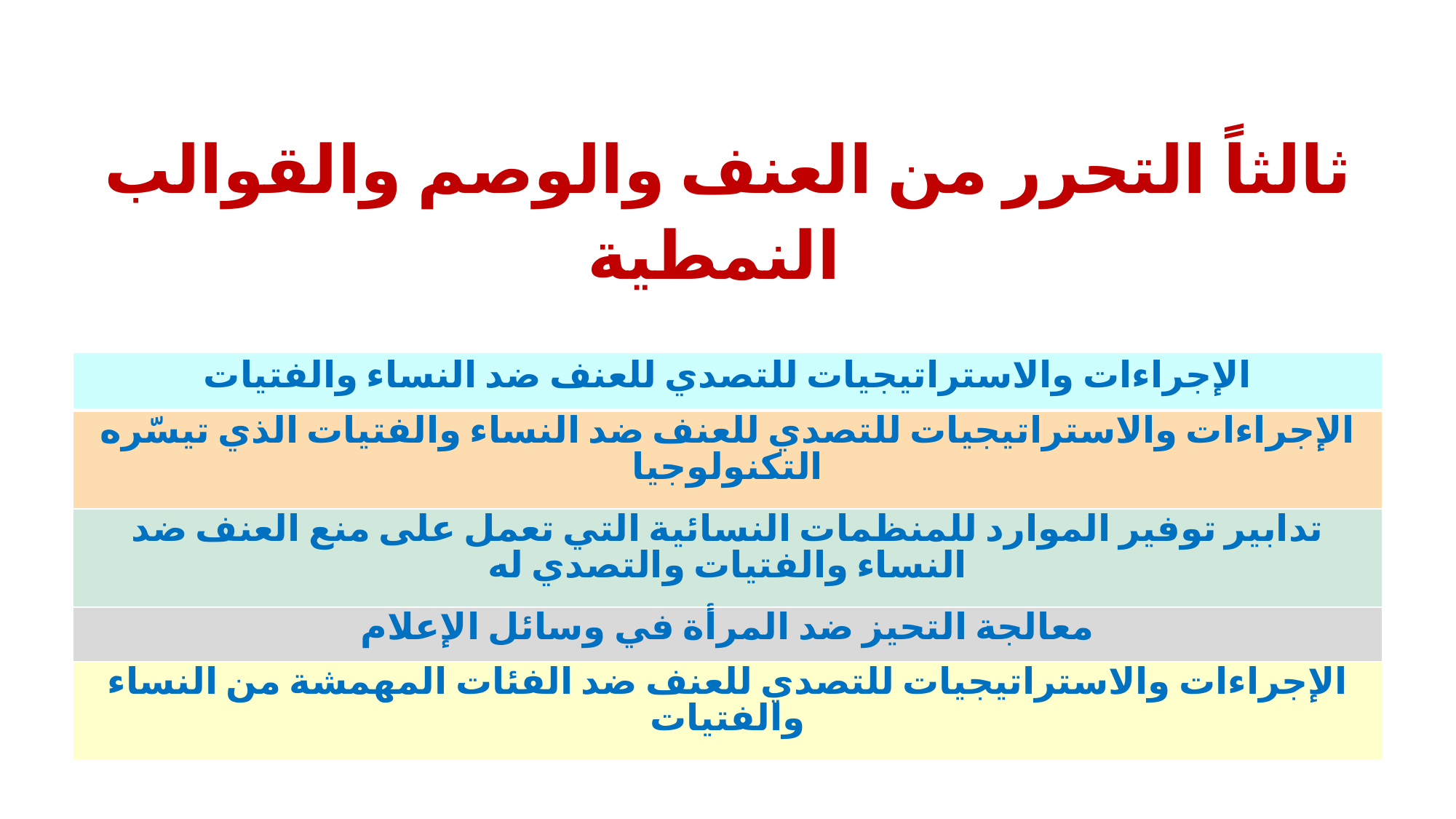

ثالثاً التحرر من العنف والوصم والقوالب النمطية
| الإجراءات والاستراتيجيات للتصدي للعنف ضد النساء والفتيات |
| --- |
| الإجراءات والاستراتيجيات للتصدي للعنف ضد النساء والفتيات الذي تيسّره التكنولوجيا |
| تدابير توفير الموارد للمنظمات النسائية التي تعمل على منع العنف ضد النساء والفتيات والتصدي له |
| معالجة التحيز ضد المرأة في وسائل الإعلام |
| الإجراءات والاستراتيجيات للتصدي للعنف ضد الفئات المهمشة من النساء والفتيات |